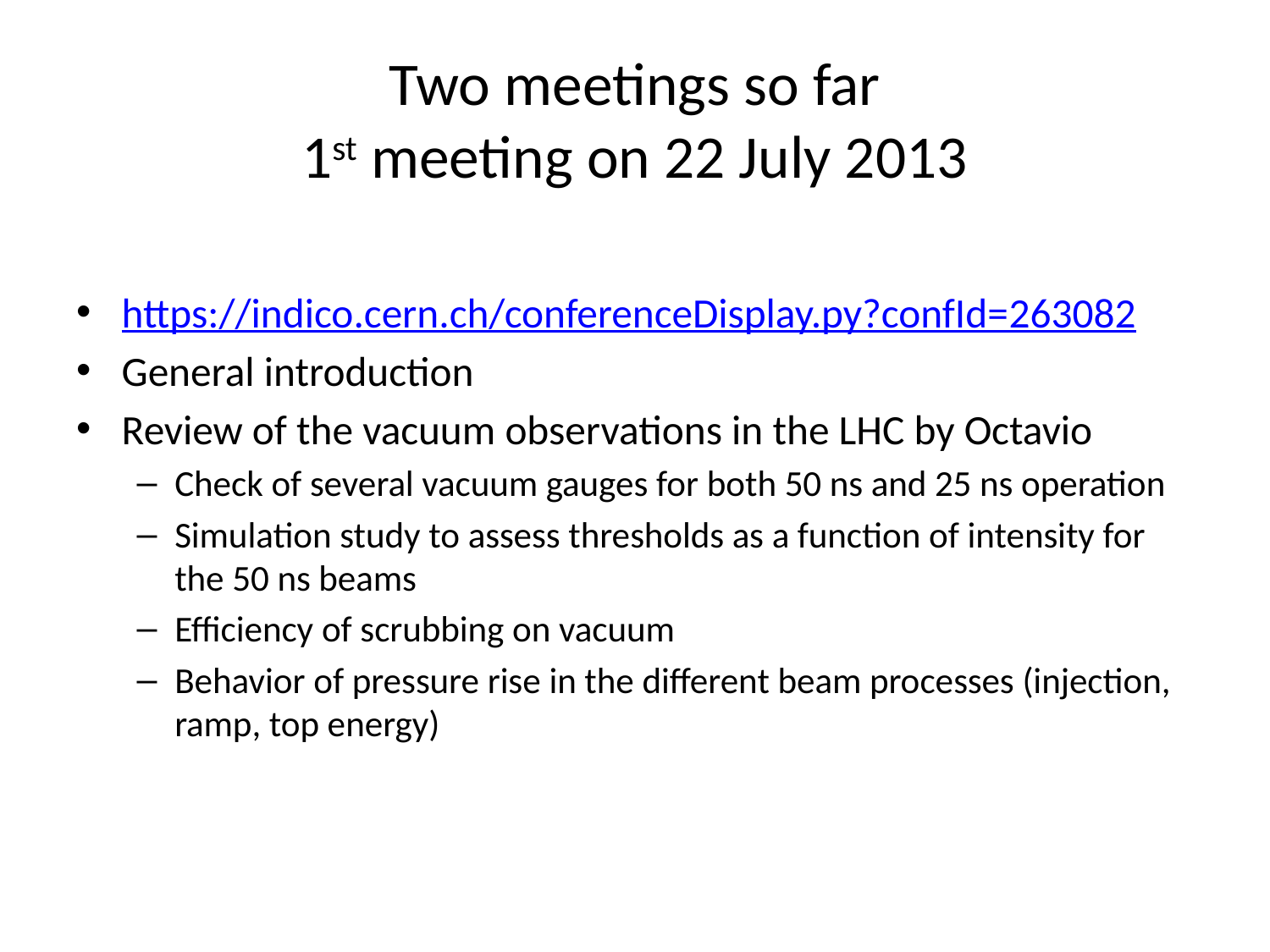

# Two meetings so far 1st meeting on 22 July 2013
https://indico.cern.ch/conferenceDisplay.py?confId=263082
General introduction
Review of the vacuum observations in the LHC by Octavio
Check of several vacuum gauges for both 50 ns and 25 ns operation
Simulation study to assess thresholds as a function of intensity for the 50 ns beams
Efficiency of scrubbing on vacuum
Behavior of pressure rise in the different beam processes (injection, ramp, top energy)